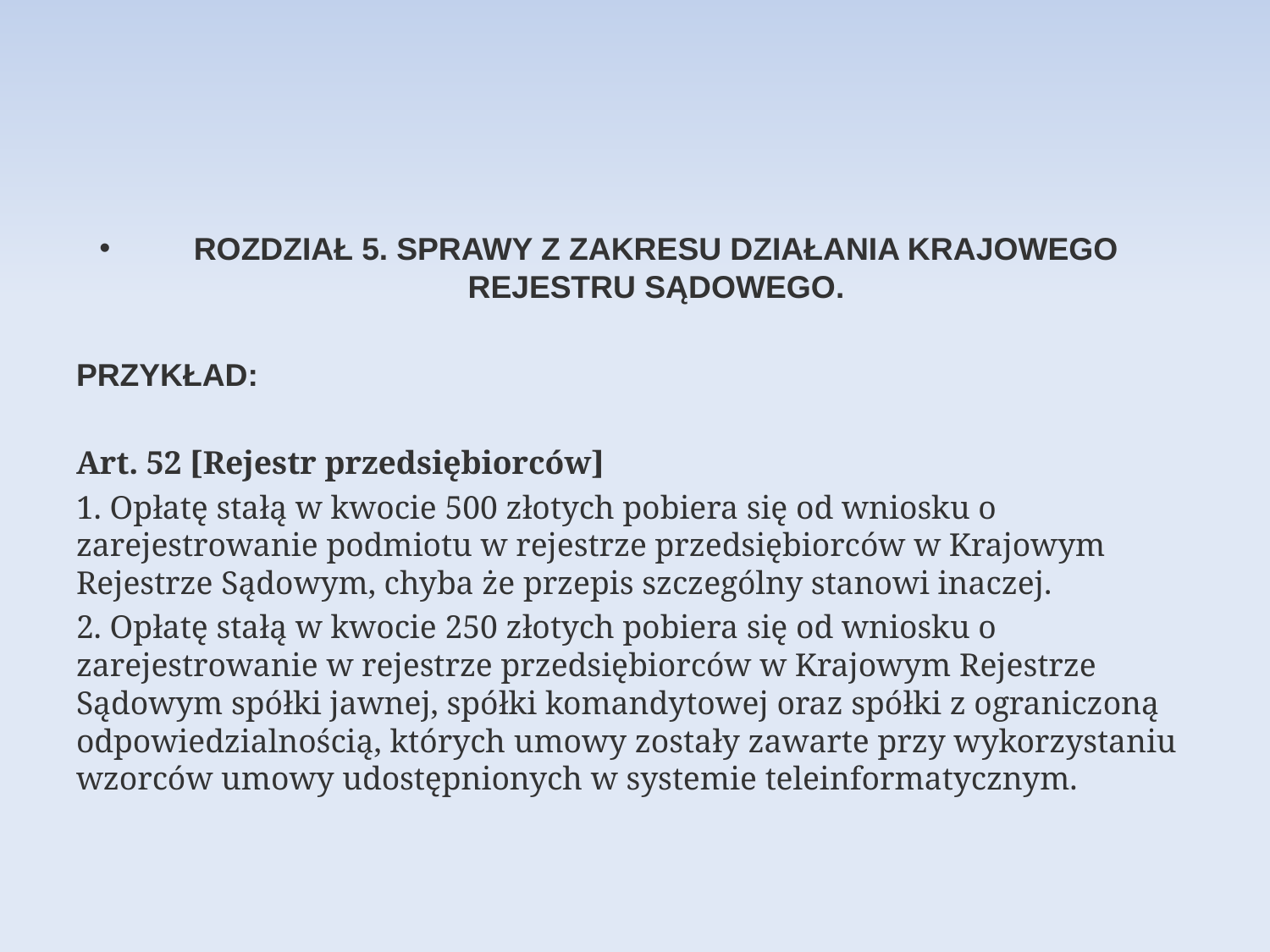

ROZDZIAŁ 5. SPRAWY Z ZAKRESU DZIAŁANIA KRAJOWEGO REJESTRU SĄDOWEGO.

Przykład:

Art. 52 [Rejestr przedsiębiorców]
1. Opłatę stałą w kwocie 500 złotych pobiera się od wniosku o zarejestrowanie podmiotu w rejestrze przedsiębiorców w Krajowym Rejestrze Sądowym, chyba że przepis szczególny stanowi inaczej.
2. Opłatę stałą w kwocie 250 złotych pobiera się od wniosku o zarejestrowanie w rejestrze przedsiębiorców w Krajowym Rejestrze Sądowym spółki jawnej, spółki komandytowej oraz spółki z ograniczoną odpowiedzialnością, których umowy zostały zawarte przy wykorzystaniu wzorców umowy udostępnionych w systemie teleinformatycznym.